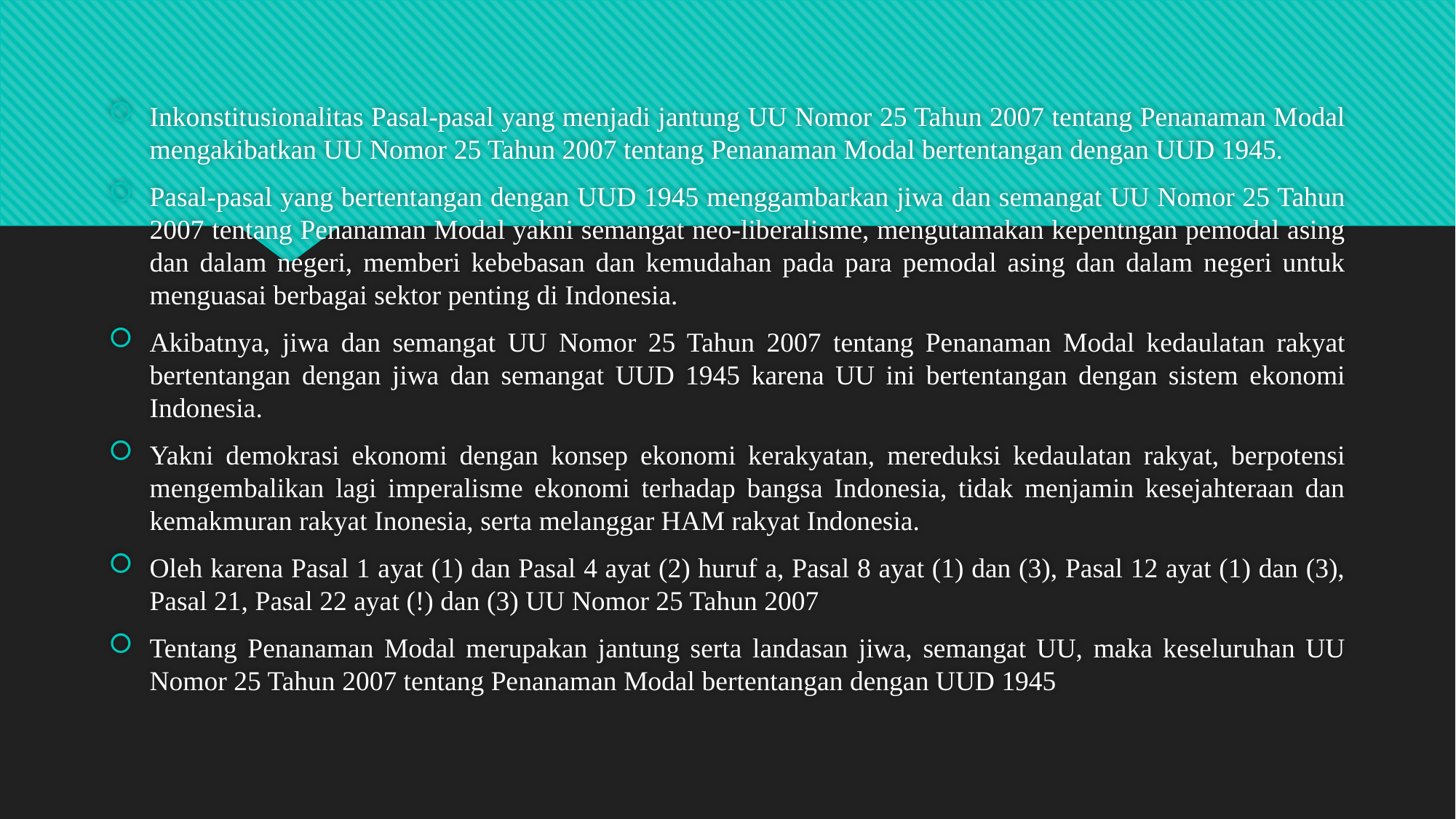

Inkonstitusionalitas Pasal-pasal yang menjadi jantung UU Nomor 25 Tahun 2007 tentang Penanaman Modal mengakibatkan UU Nomor 25 Tahun 2007 tentang Penanaman Modal bertentangan dengan UUD 1945.
Pasal-pasal yang bertentangan dengan UUD 1945 menggambarkan jiwa dan semangat UU Nomor 25 Tahun 2007 tentang Penanaman Modal yakni semangat neo-liberalisme, mengutamakan kepentngan pemodal asing dan dalam negeri, memberi kebebasan dan kemudahan pada para pemodal asing dan dalam negeri untuk menguasai berbagai sektor penting di Indonesia.
Akibatnya, jiwa dan semangat UU Nomor 25 Tahun 2007 tentang Penanaman Modal kedaulatan rakyat bertentangan dengan jiwa dan semangat UUD 1945 karena UU ini bertentangan dengan sistem ekonomi Indonesia.
Yakni demokrasi ekonomi dengan konsep ekonomi kerakyatan, mereduksi kedaulatan rakyat, berpotensi mengembalikan lagi imperalisme ekonomi terhadap bangsa Indonesia, tidak menjamin kesejahteraan dan kemakmuran rakyat Inonesia, serta melanggar HAM rakyat Indonesia.
Oleh karena Pasal 1 ayat (1) dan Pasal 4 ayat (2) huruf a, Pasal 8 ayat (1) dan (3), Pasal 12 ayat (1) dan (3), Pasal 21, Pasal 22 ayat (!) dan (3) UU Nomor 25 Tahun 2007
Tentang Penanaman Modal merupakan jantung serta landasan jiwa, semangat UU, maka keseluruhan UU Nomor 25 Tahun 2007 tentang Penanaman Modal bertentangan dengan UUD 1945